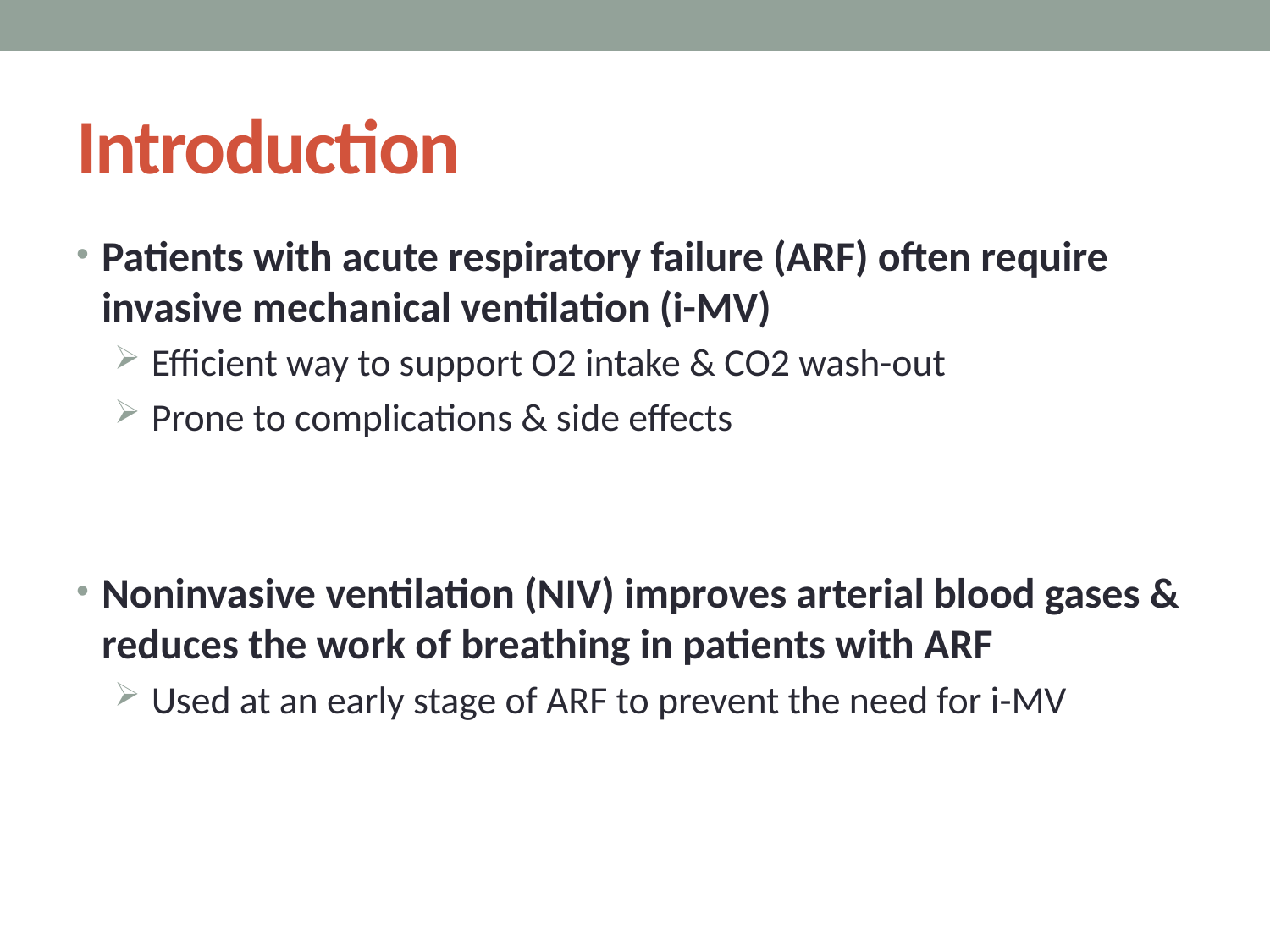

# Introduction
Patients with acute respiratory failure (ARF) often require invasive mechanical ventilation (i-MV)
Efficient way to support O2 intake & CO2 wash-out
Prone to complications & side effects

Noninvasive ventilation (NIV) improves arterial blood gases & reduces the work of breathing in patients with ARF
Used at an early stage of ARF to prevent the need for i-MV